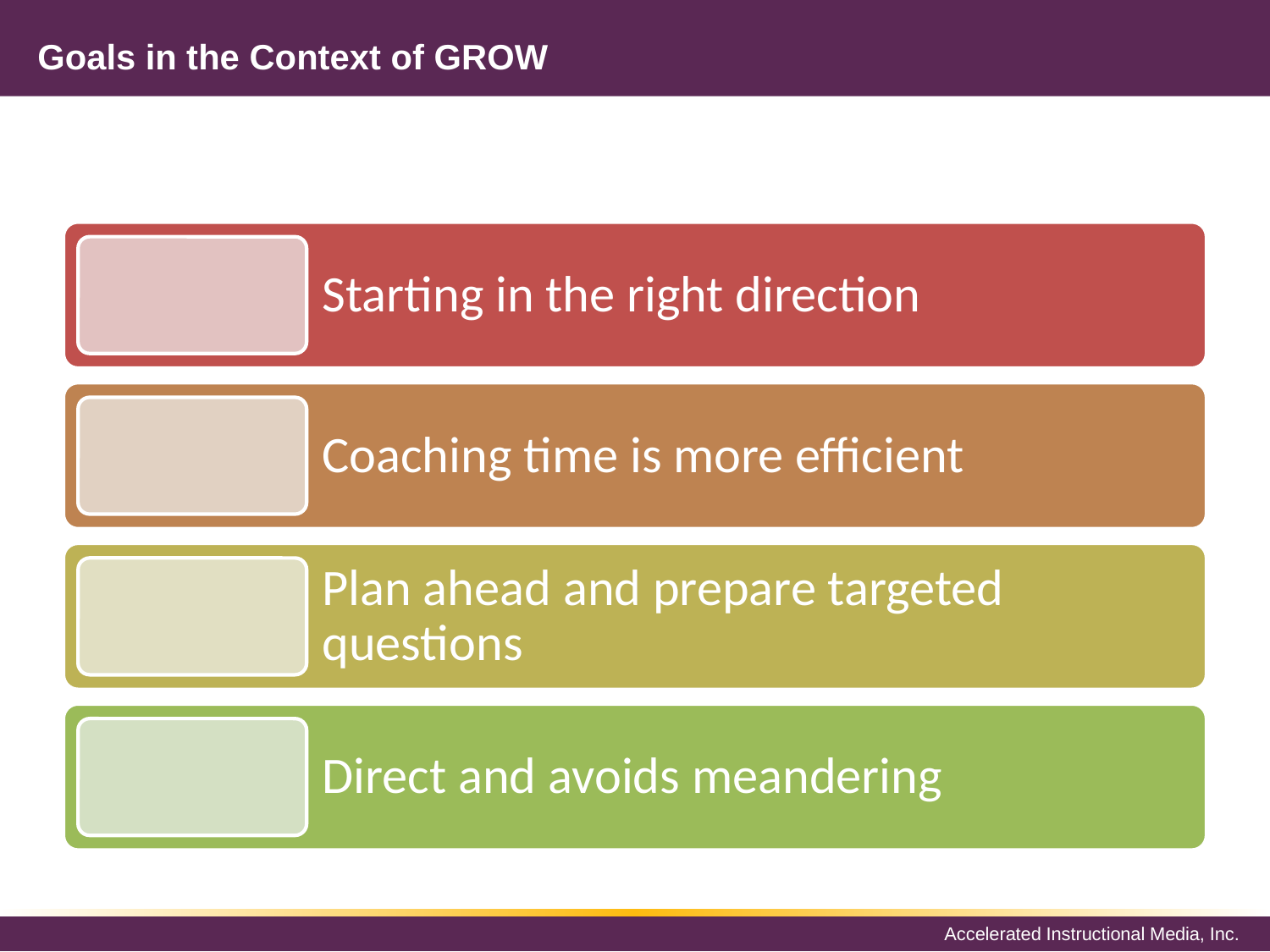

# Goals in the Context of GROW

Starting in the right direction

Coaching time is more efficient

Plan ahead and prepare targeted questions

Direct and avoids meandering